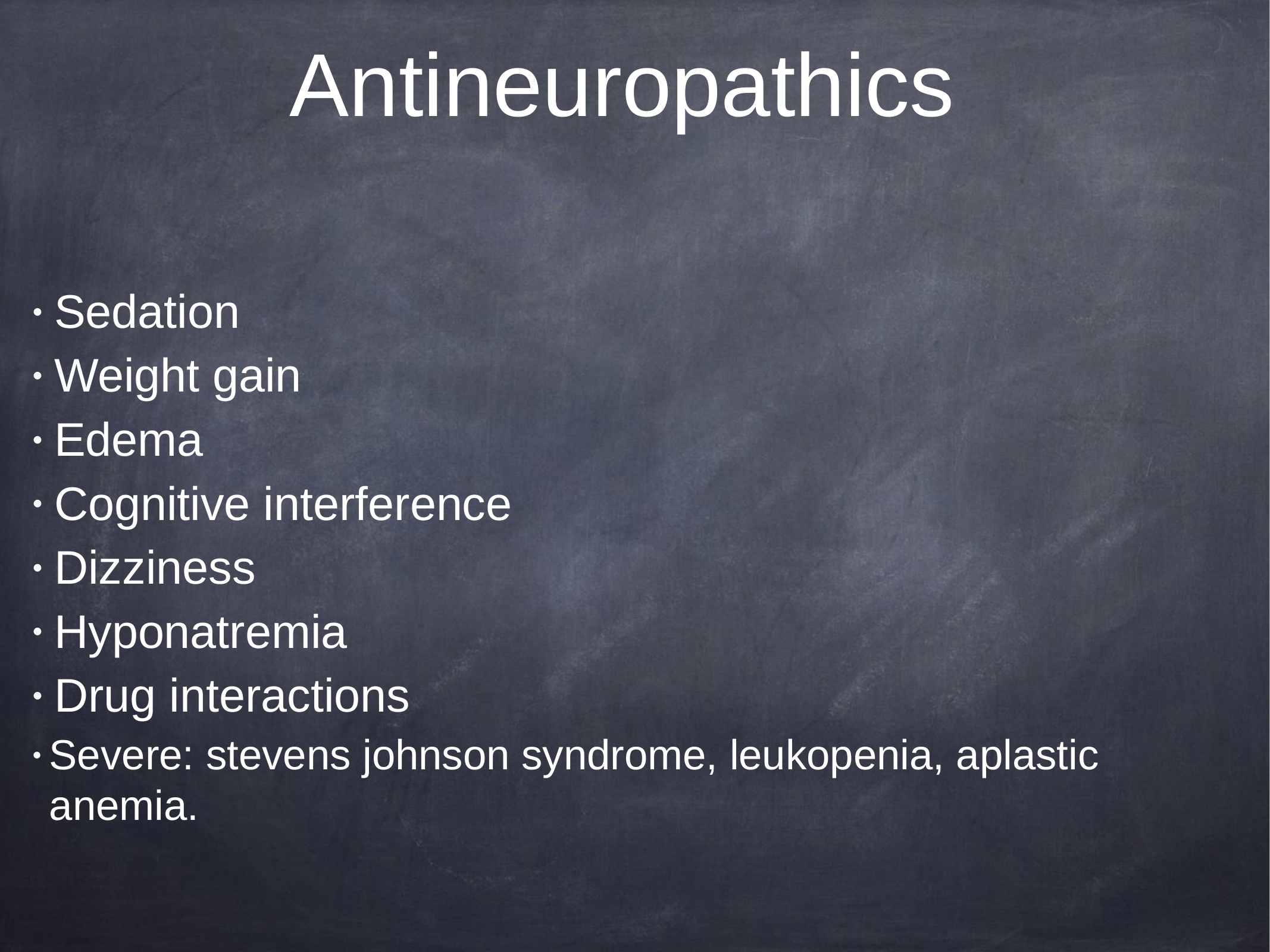

# Antineuropathics

Sedation
Weight gain
Edema
Cognitive interference
Dizziness
Hyponatremia
Drug interactions
Severe: stevens johnson syndrome, leukopenia, aplastic      	anemia.